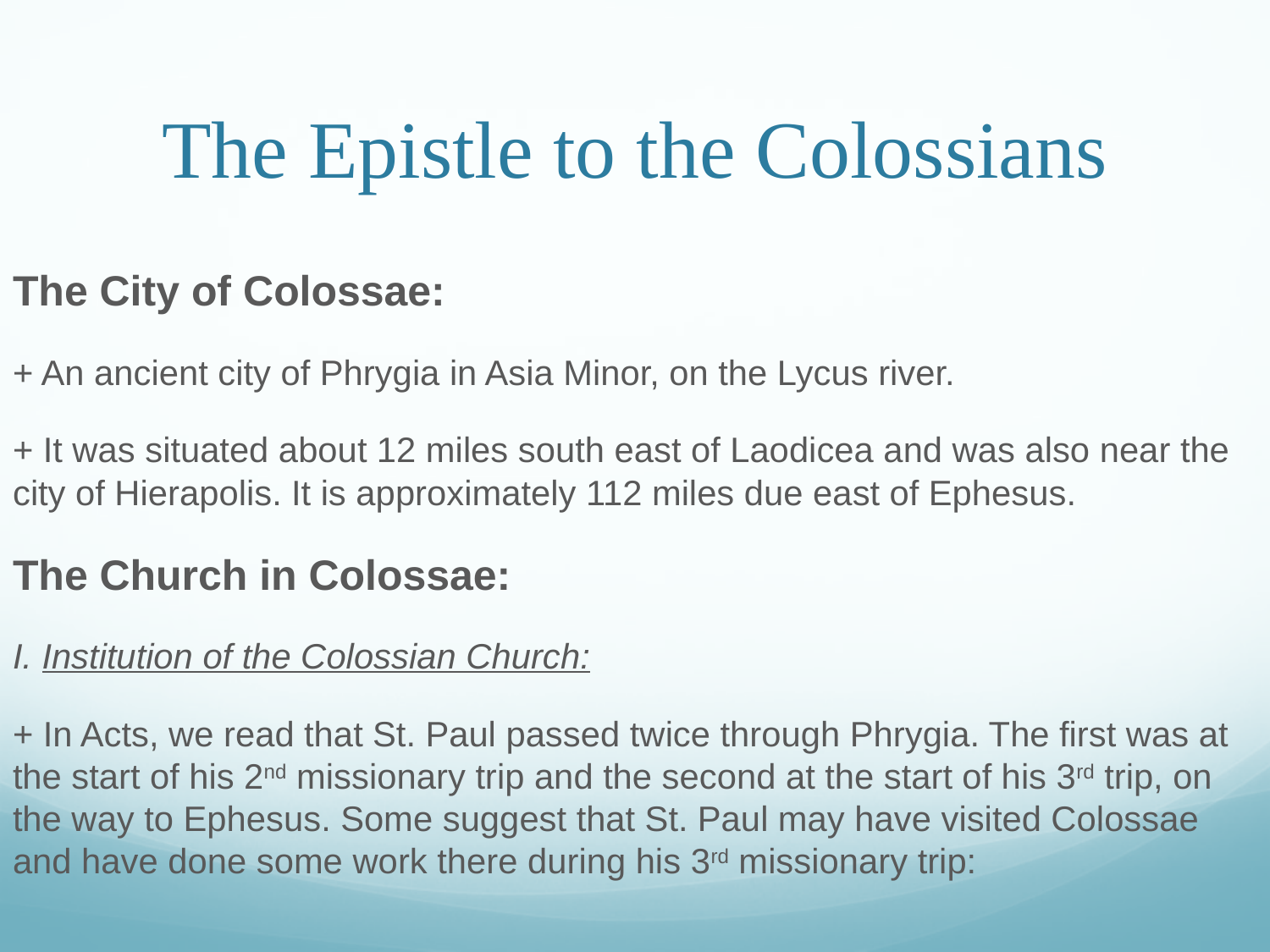

# The Epistle to the Colossians
The City of Colossae:
+ An ancient city of Phrygia in Asia Minor, on the Lycus river.
+ It was situated about 12 miles south east of Laodicea and was also near the city of Hierapolis. It is approximately 112 miles due east of Ephesus.
The Church in Colossae:
I. Institution of the Colossian Church:
+ In Acts, we read that St. Paul passed twice through Phrygia. The first was at the start of his 2nd missionary trip and the second at the start of his 3rd trip, on the way to Ephesus. Some suggest that St. Paul may have visited Colossae and have done some work there during his 3rd missionary trip: